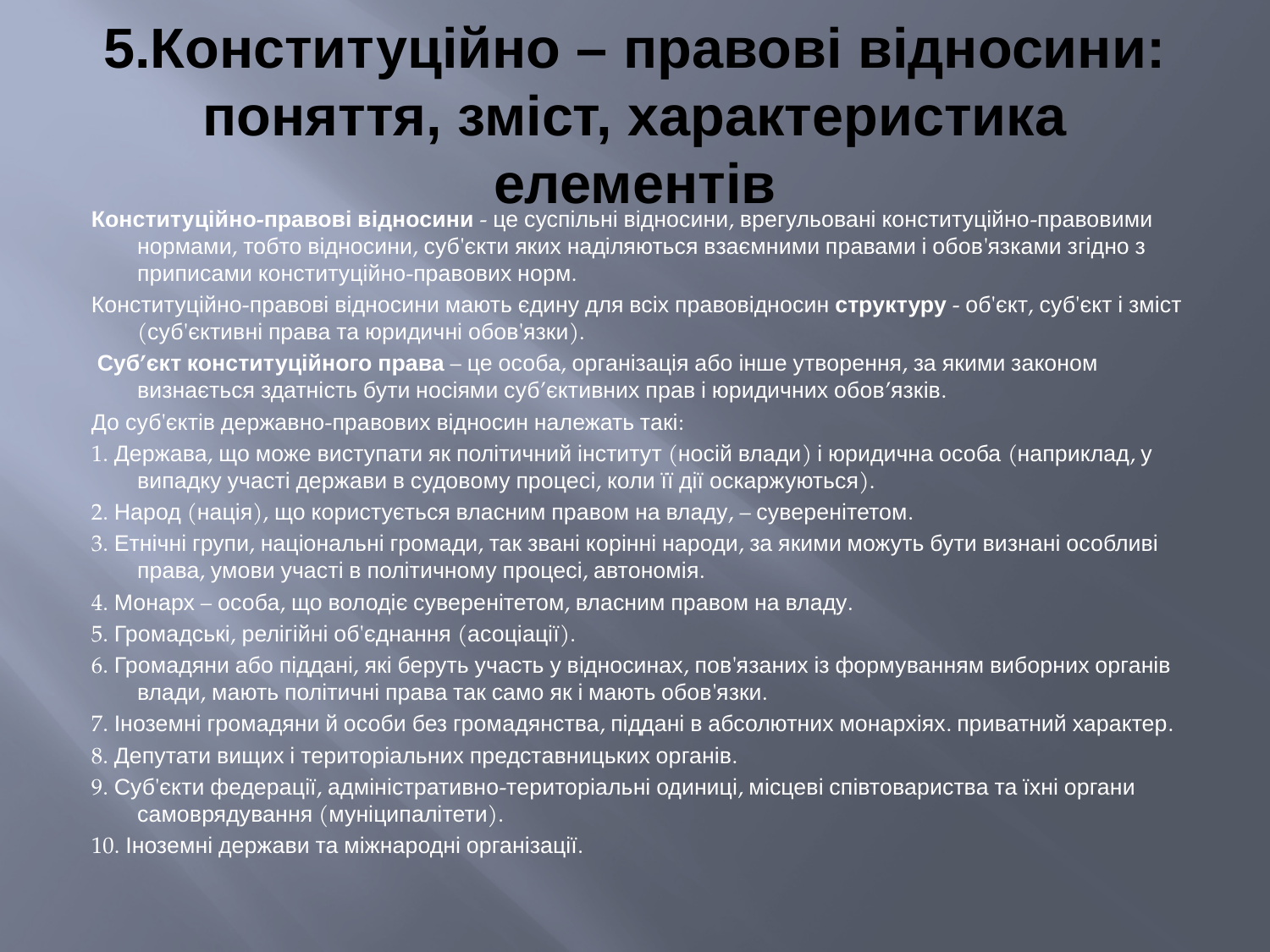

# 5.Конституційно – правові відносини: поняття, зміст, характеристика елементів
Конституційно-правові відносини - це суспільні відносини, врегульовані конституційно-правовими нормами, тобто відносини, суб'єкти яких наділяються взаємними правами і обов'язками згідно з приписами конституційно-правових норм.
Конституційно-правові відносини мають єдину для всіх правовідносин структуру - об'єкт, суб'єкт і зміст (суб'єктивні права та юридичні обов'язки).
 Суб’єкт конституційного права – це особа, організація або інше утворення, за якими законом визнається здатність бути носіями суб’єктивних прав і юридичних обов’язків.
До суб'єктів державно-правових відносин належать такі:
1. Держава, що може виступати як політичний інститут (носій влади) і юридична особа (наприклад, у випадку участі держави в судовому процесі, коли її дії оскаржуються).
2. Народ (нація), що користується власним правом на владу, – суверенітетом.
3. Етнічні групи, національні громади, так звані корінні народи, за якими можуть бути визнані особливі права, умови участі в політичному процесі, автономія.
4. Монарх – особа, що володіє суверенітетом, власним правом на владу.
5. Громадські, релігійні об'єднання (асоціації).
6. Громадяни або піддані, які беруть участь у відносинах, пов'язаних із формуванням виборних органів влади, мають політичні права так само як і мають обов'язки.
7. Іноземні громадяни й особи без громадянства, піддані в абсолютних монархіях. приватний характер.
8. Депутати вищих і територіальних представницьких органів.
9. Суб'єкти федерації, адміністративно-територіальні одиниці, місцеві співтовариства та їхні органи самоврядування (муніципалітети).
10. Іноземні держави та міжнародні організації.